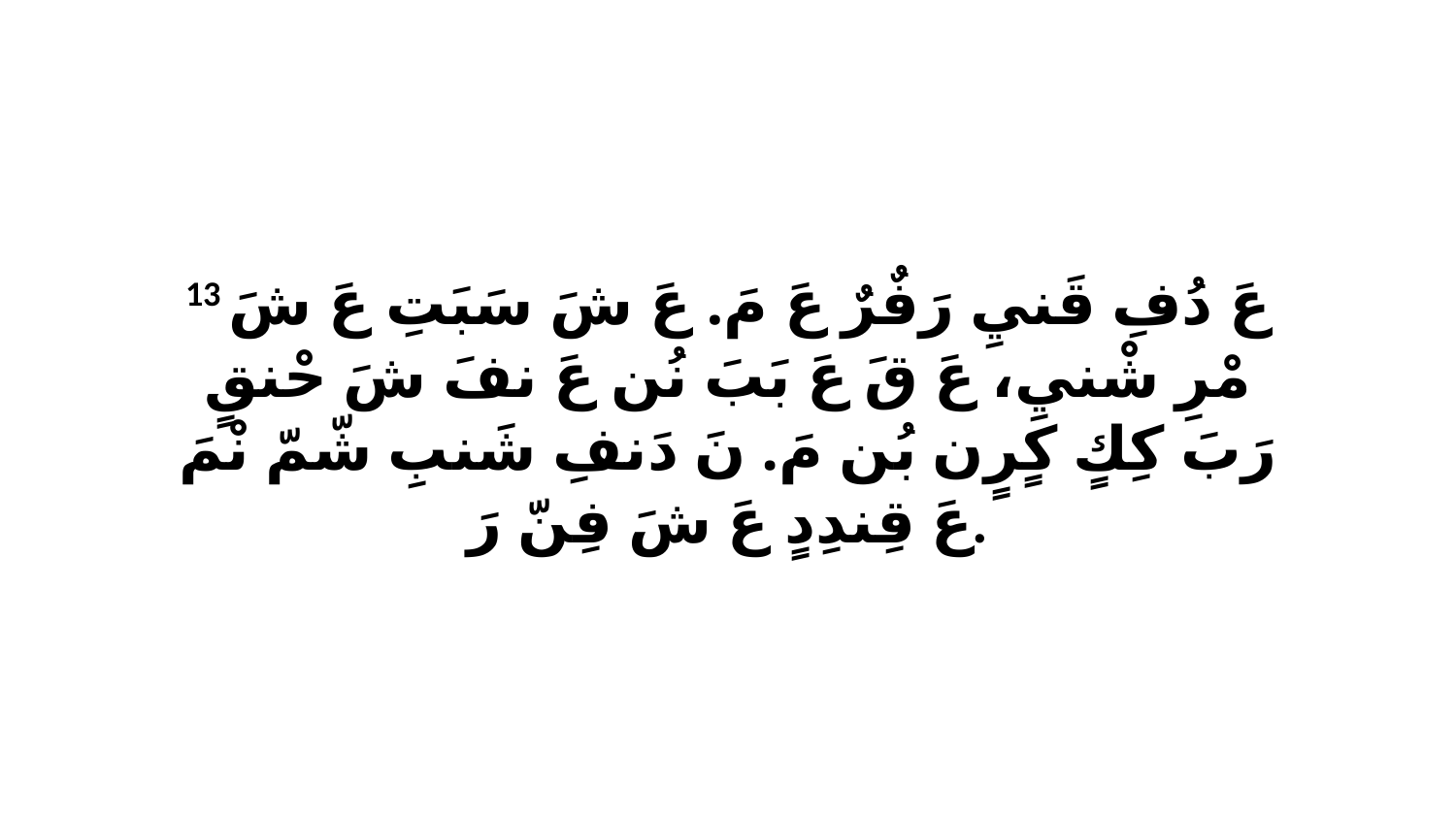

13 عَ دُفِ قَنيِ رَفٌرٌ عَ مَ. عَ شَ سَبَتِ عَ شَ مْرِ شْنيِ، عَ قَ عَ بَبَ نُن عَ نفَ شَ حْنقٍ رَبَ كِكٍ كٍرٍن بُن مَ. نَ دَنفِ شَنبِ شّمّ نْمَ عَ قِندِدٍ عَ شَ فِنّ رَ.